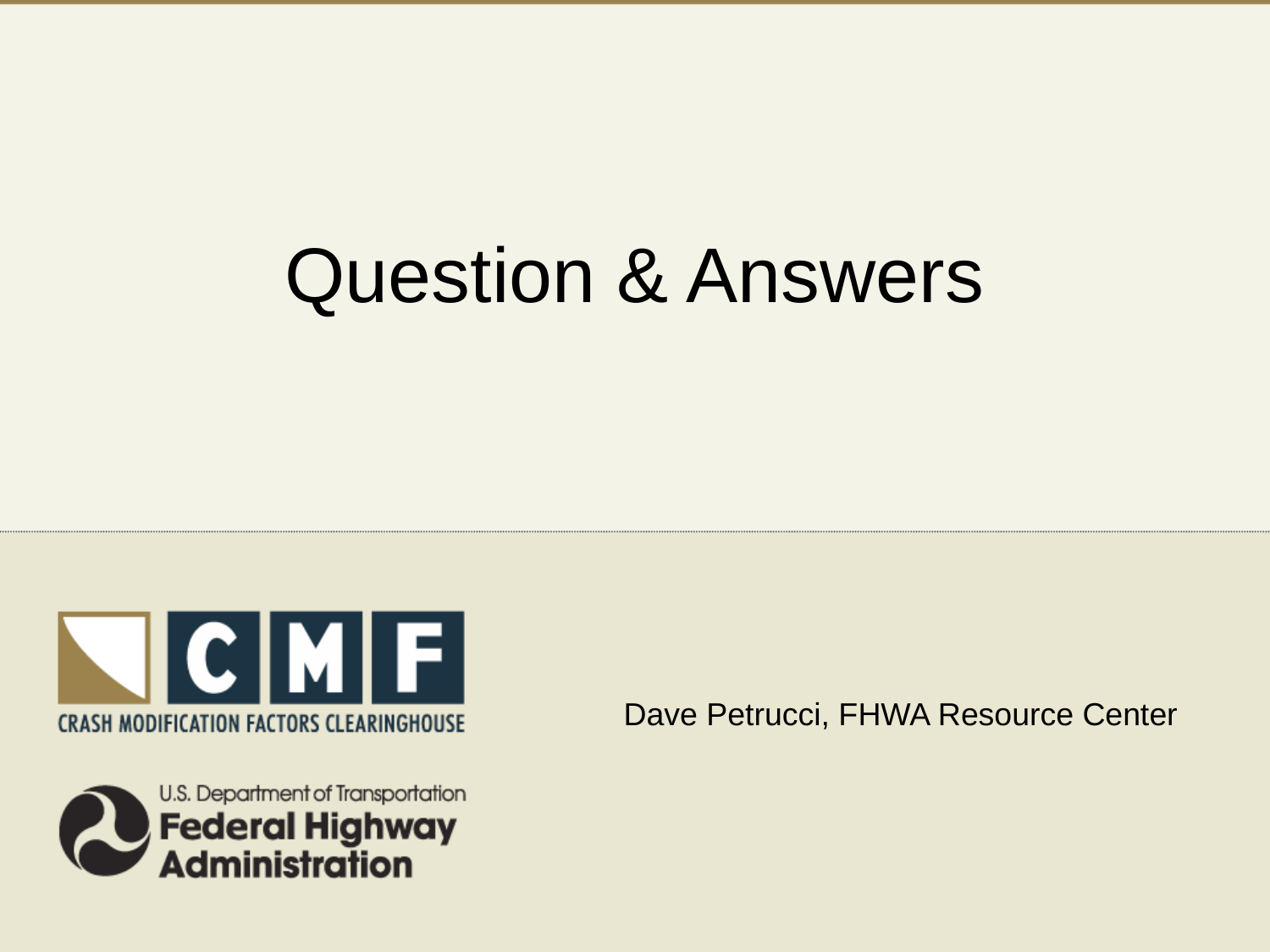

# Question & Answers
Dave Petrucci, FHWA Resource Center